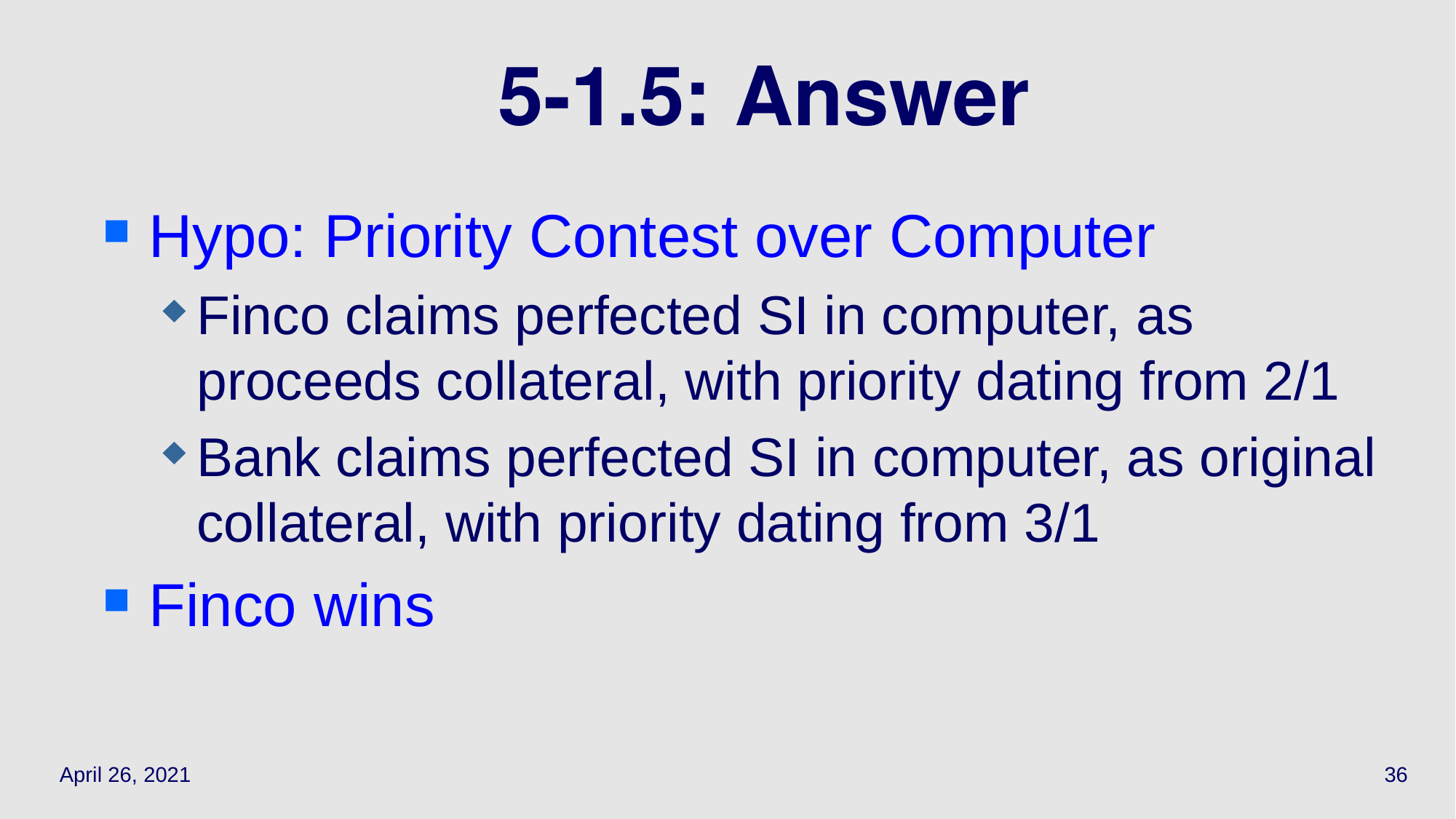

# 5-1.5: Answer
Hypo: Priority Contest over Computer
Finco claims perfected SI in computer, as proceeds collateral, with priority dating from 2/1
Bank claims perfected SI in computer, as original collateral, with priority dating from 3/1
Finco wins
April 26, 2021
36